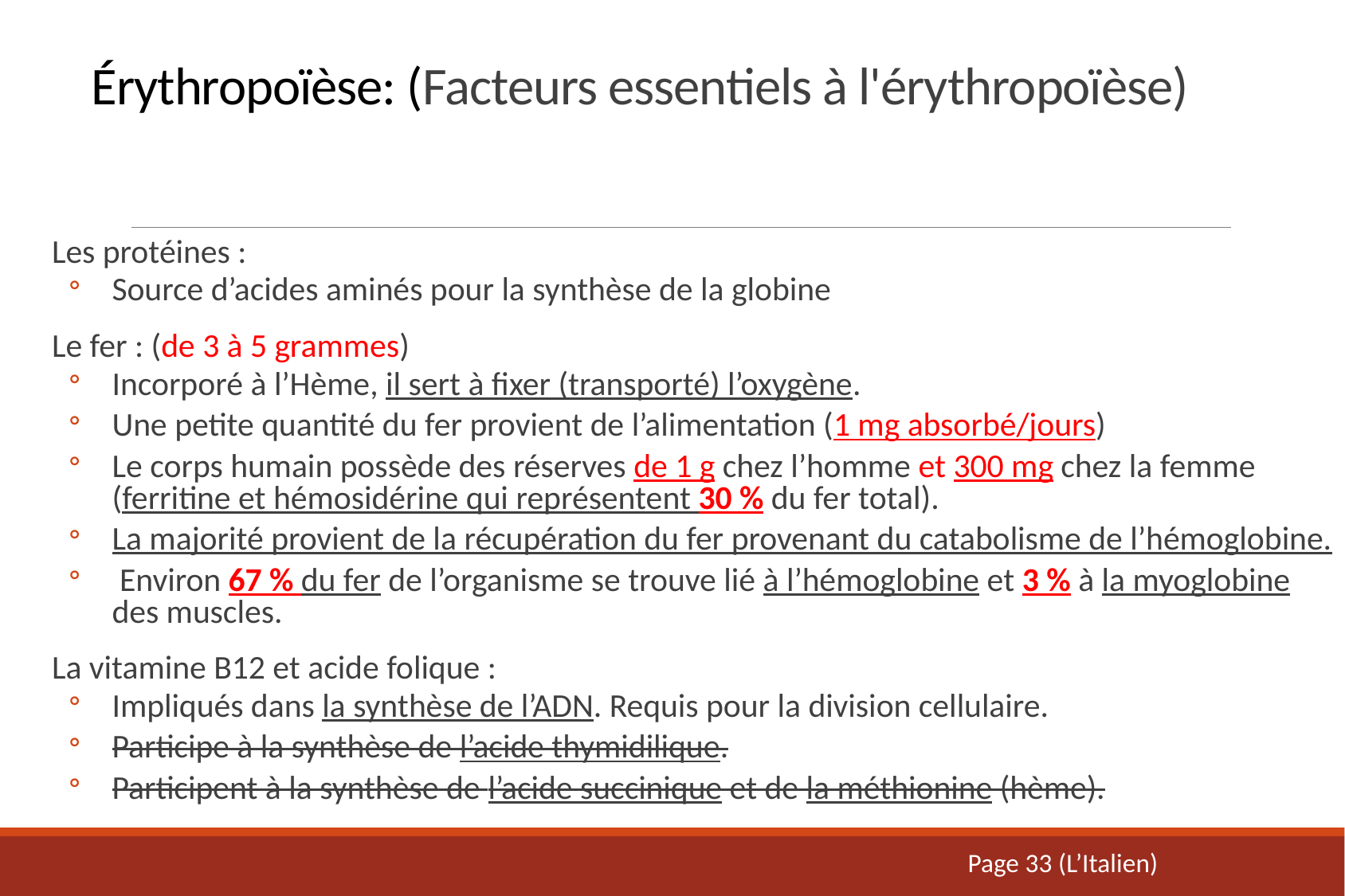

# Érythropoïèse: (Facteurs essentiels à l'érythropoïèse)
Les protéines :
Source d’acides aminés pour la synthèse de la globine
Le fer : (de 3 à 5 grammes)
Incorporé à l’Hème, il sert à fixer (transporté) l’oxygène.
Une petite quantité du fer provient de l’alimentation (1 mg absorbé/jours)
Le corps humain possède des réserves de 1 g chez l’homme et 300 mg chez la femme (ferritine et hémosidérine qui représentent 30 % du fer total).
La majorité provient de la récupération du fer provenant du catabolisme de l’hémoglobine.
 Environ 67 % du fer de l’organisme se trouve lié à l’hémoglobine et 3 % à la myoglobine des muscles.
La vitamine B12 et acide folique :
Impliqués dans la synthèse de l’ADN. Requis pour la division cellulaire.
Participe à la synthèse de l’acide thymidilique.
Participent à la synthèse de l’acide succinique et de la méthionine (hème).

Page 33 (L’Italien)